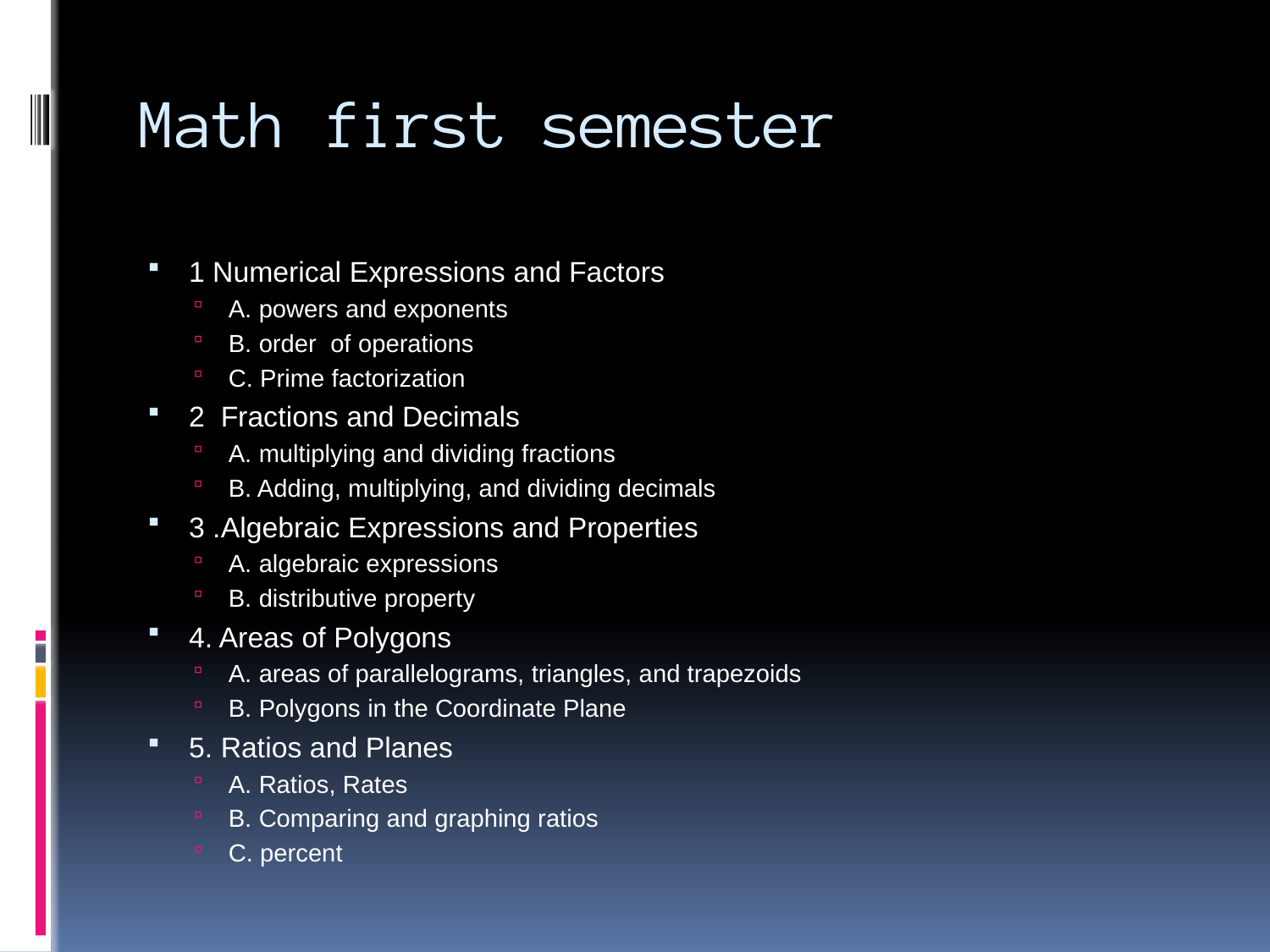

# Math first semester
1 Numerical Expressions and Factors
A. powers and exponents
B. order  of operations
C. Prime factorization
2  Fractions and Decimals
A. multiplying and dividing fractions
B. Adding, multiplying, and dividing decimals
3 .Algebraic Expressions and Properties
A. algebraic expressions
B. distributive property
4. Areas of Polygons
A. areas of parallelograms, triangles, and trapezoids
B. Polygons in the Coordinate Plane
5. Ratios and Planes
A. Ratios, Rates
B. Comparing and graphing ratios
C. percent